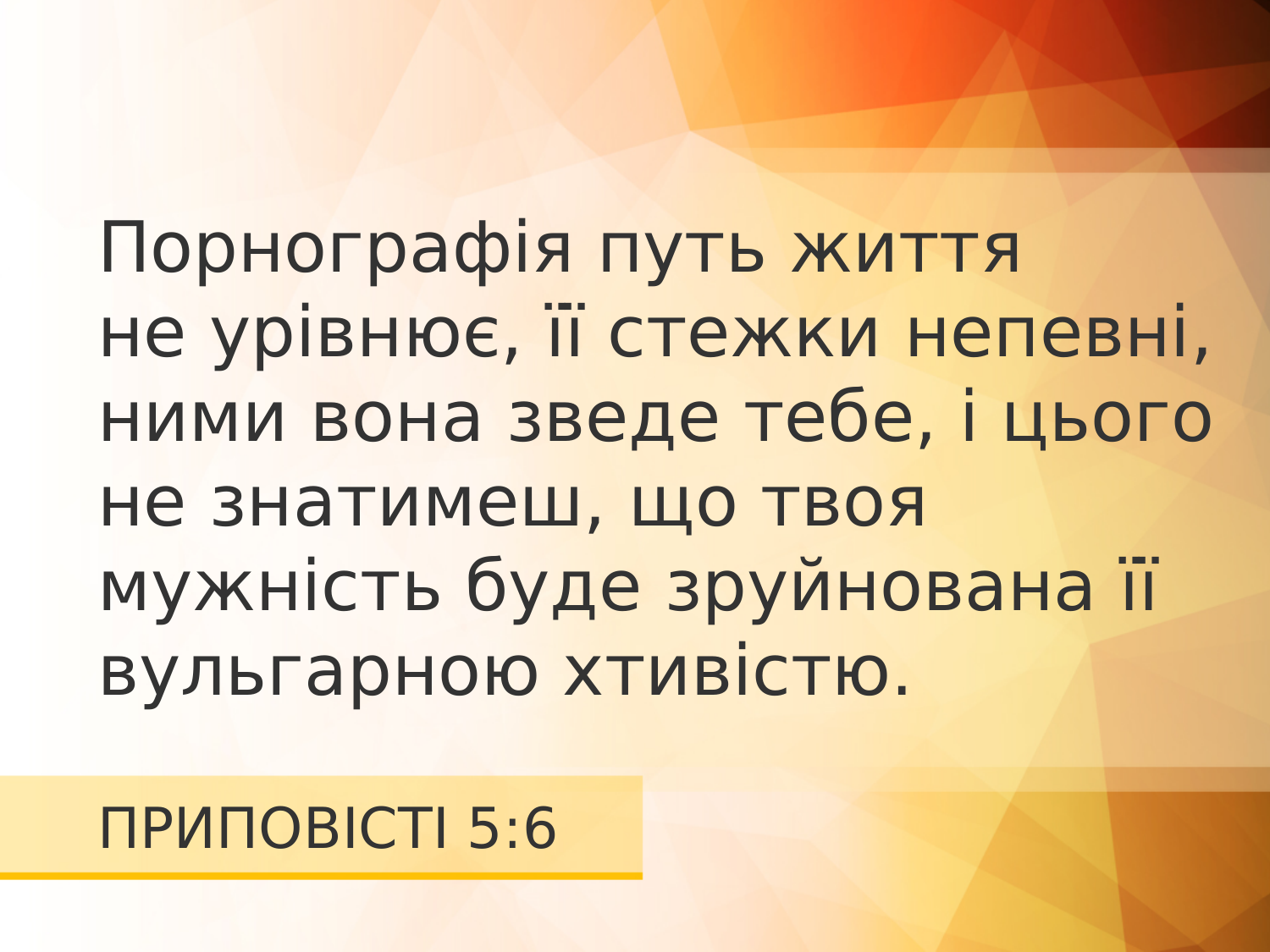

Порнографія путь життя
не урівнює, її стежки непевні, ними вона зведе тебе, і цього не знатимеш, що твоя мужність буде зруйнована її вульгарною хтивістю.
# ПРИПОВІСТІ 5:6